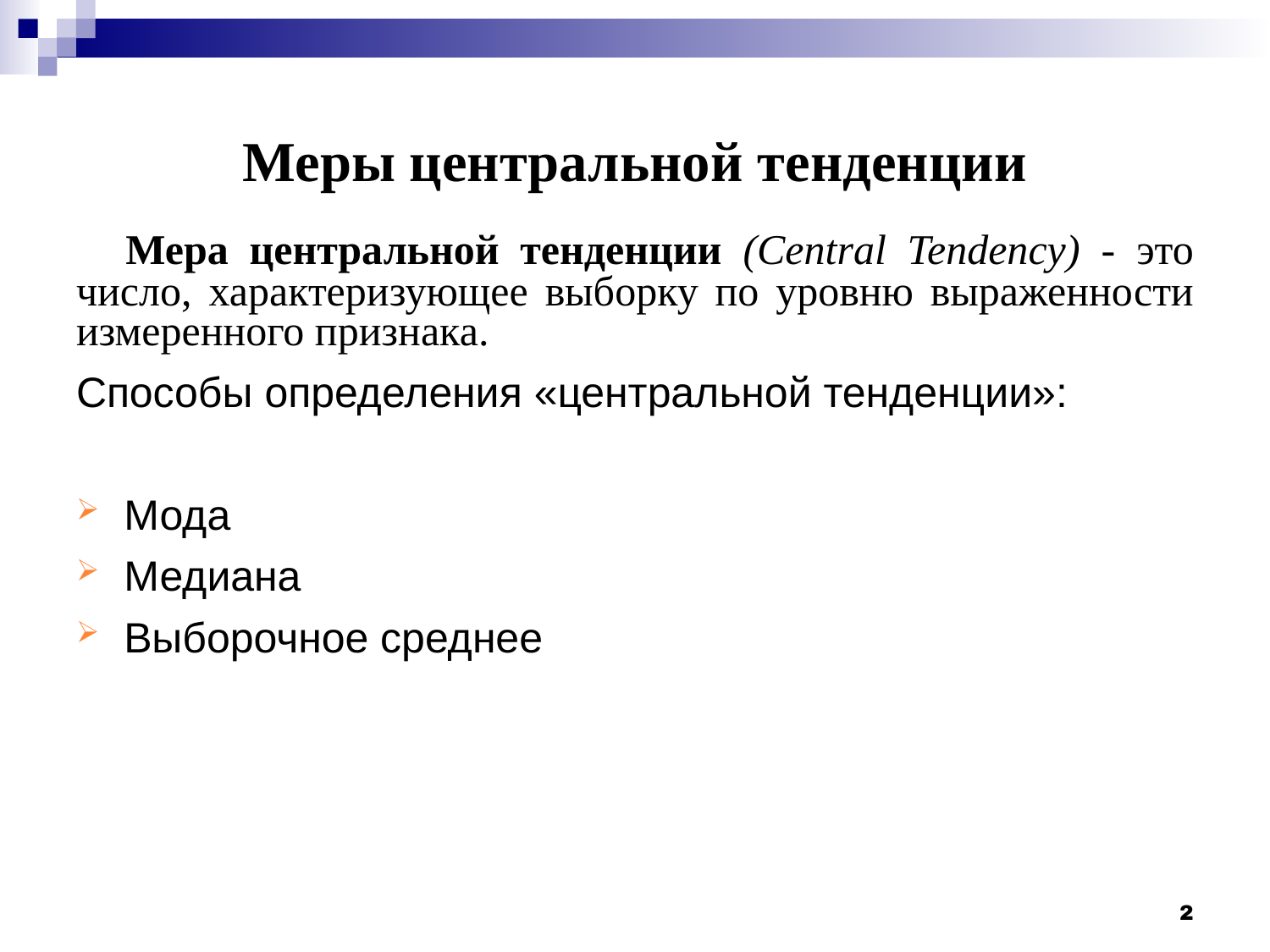

# Меры центральной тенденции
Мера центральной тенденции (Central Tendency) - это число, характеризующее выборку по уровню выраженности измеренного признака.
Способы определения «центральной тенденции»:

Мода
Медиана
Выборочное среднее
2